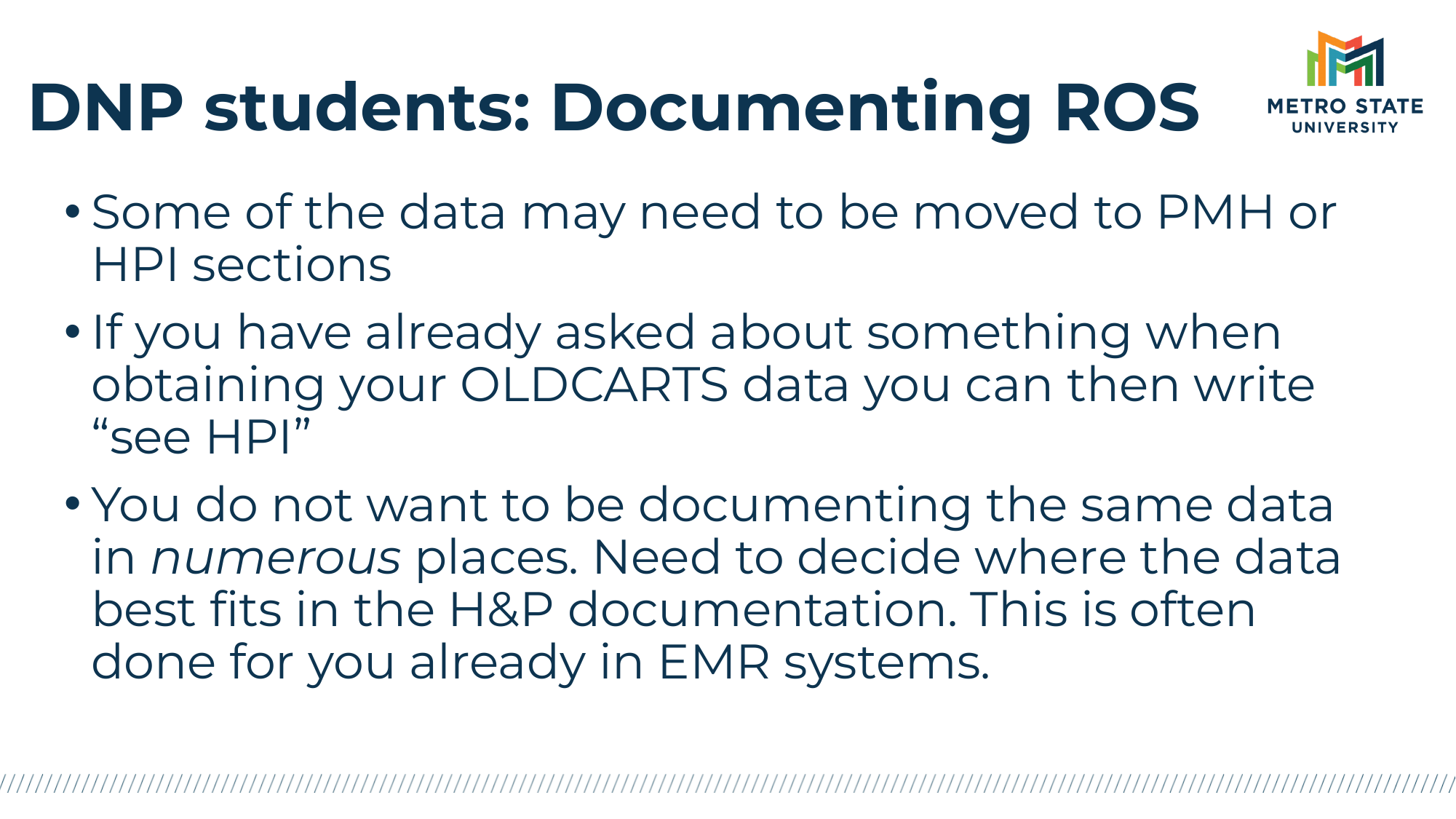

# DNP students: Documenting ROS
Some of the data may need to be moved to PMH or HPI sections
If you have already asked about something when obtaining your OLDCARTS data you can then write “see HPI”
You do not want to be documenting the same data in numerous places. Need to decide where the data best fits in the H&P documentation. This is often done for you already in EMR systems.